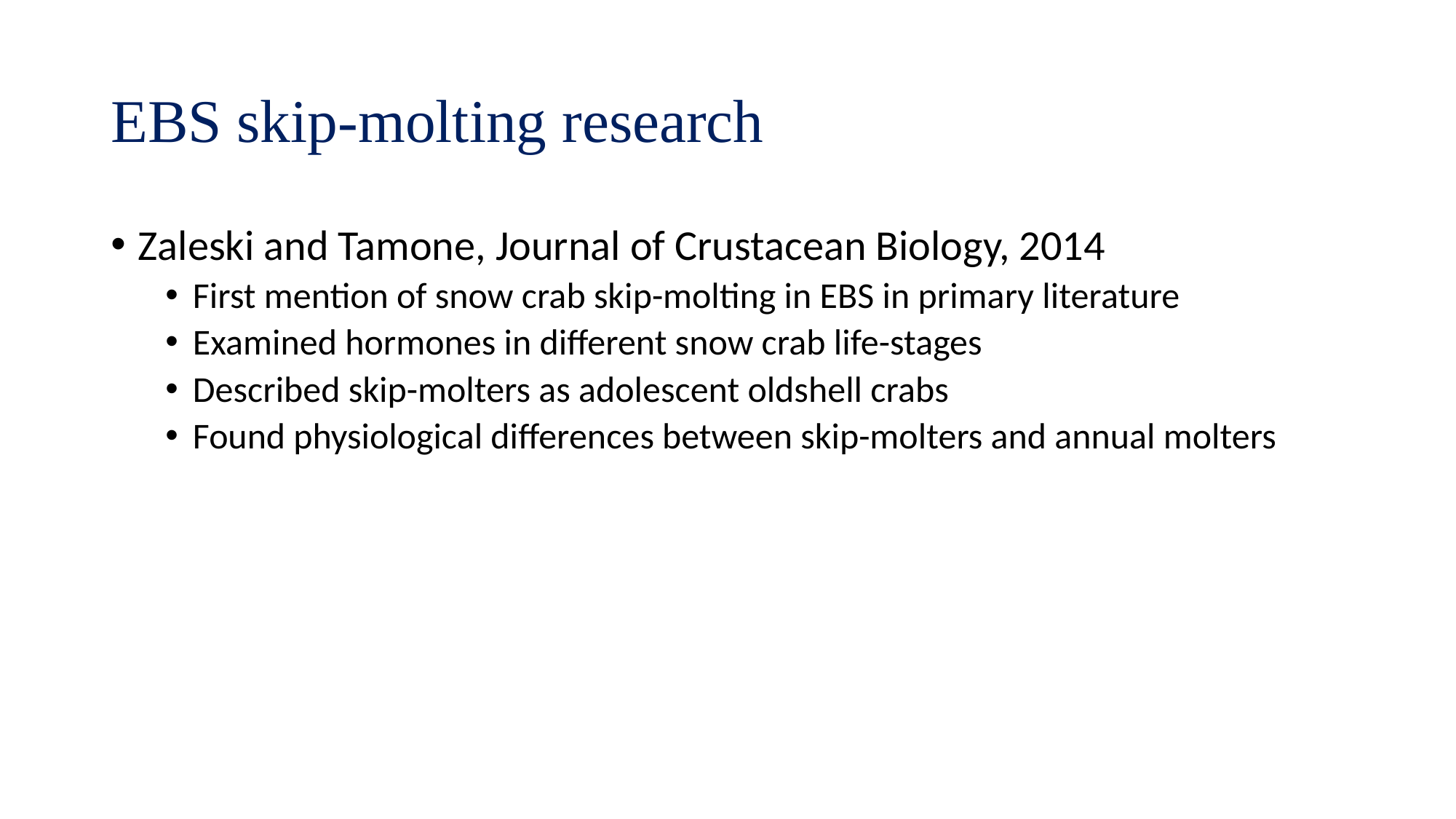

# EBS skip-molting research
Zaleski and Tamone, Journal of Crustacean Biology, 2014
First mention of snow crab skip-molting in EBS in primary literature
Examined hormones in different snow crab life-stages
Described skip-molters as adolescent oldshell crabs
Found physiological differences between skip-molters and annual molters